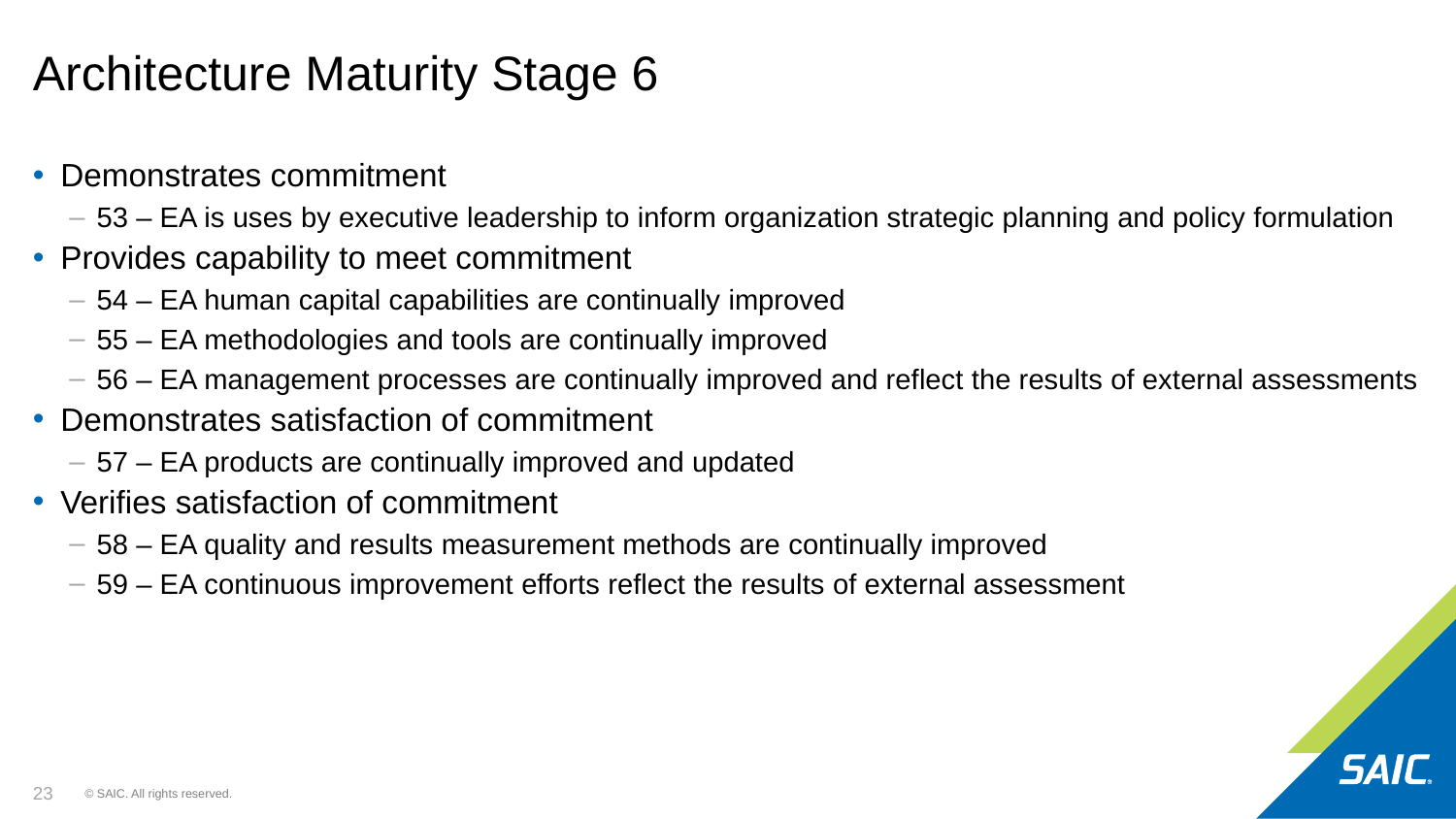

# Architecture Maturity Stage 6
Demonstrates commitment
53 – EA is uses by executive leadership to inform organization strategic planning and policy formulation
Provides capability to meet commitment
54 – EA human capital capabilities are continually improved
55 – EA methodologies and tools are continually improved
56 – EA management processes are continually improved and reflect the results of external assessments
Demonstrates satisfaction of commitment
57 – EA products are continually improved and updated
Verifies satisfaction of commitment
58 – EA quality and results measurement methods are continually improved
59 – EA continuous improvement efforts reflect the results of external assessment
23